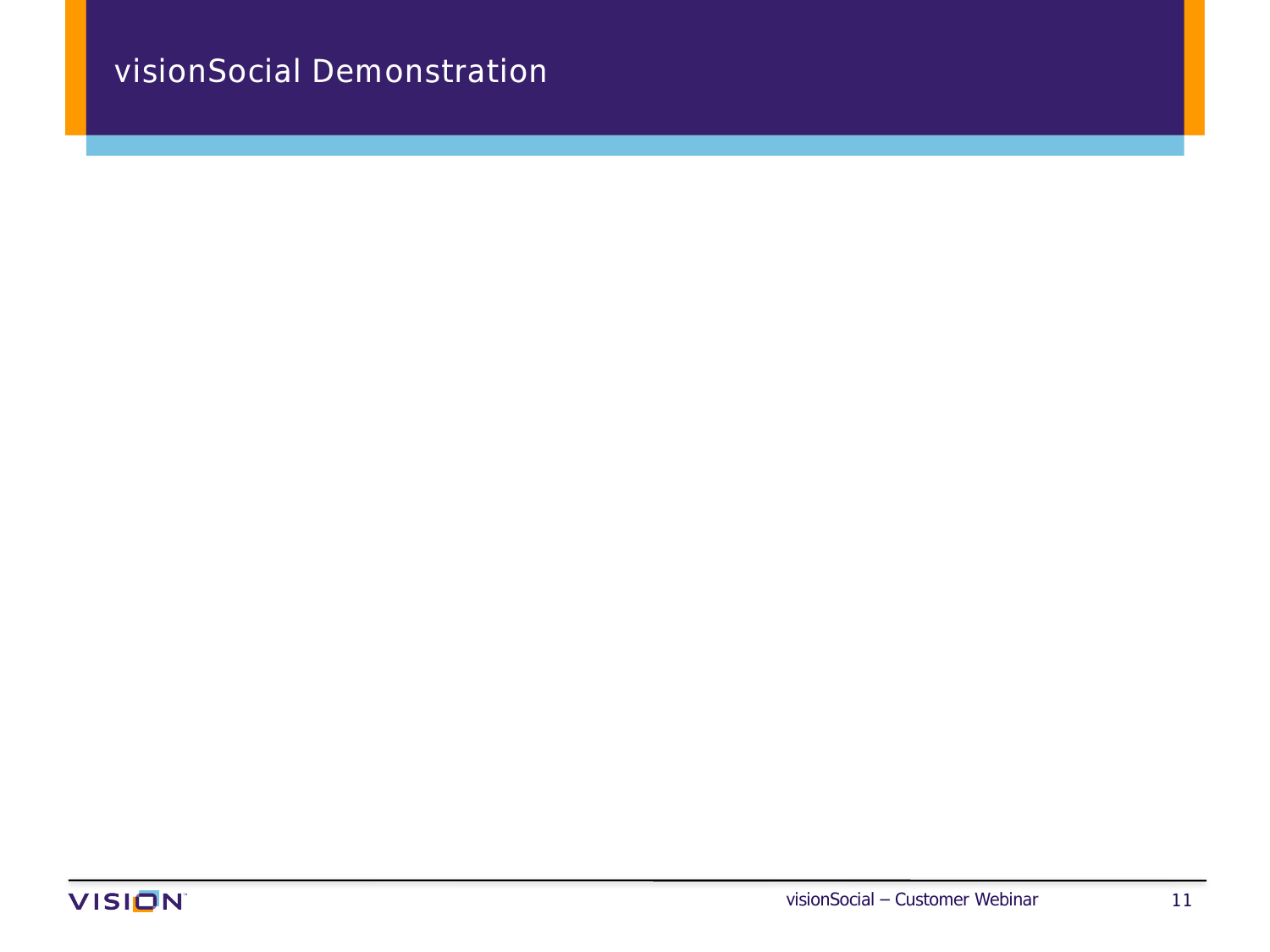

# visionSocial Demonstration
visionSocial – Customer Webinar

11